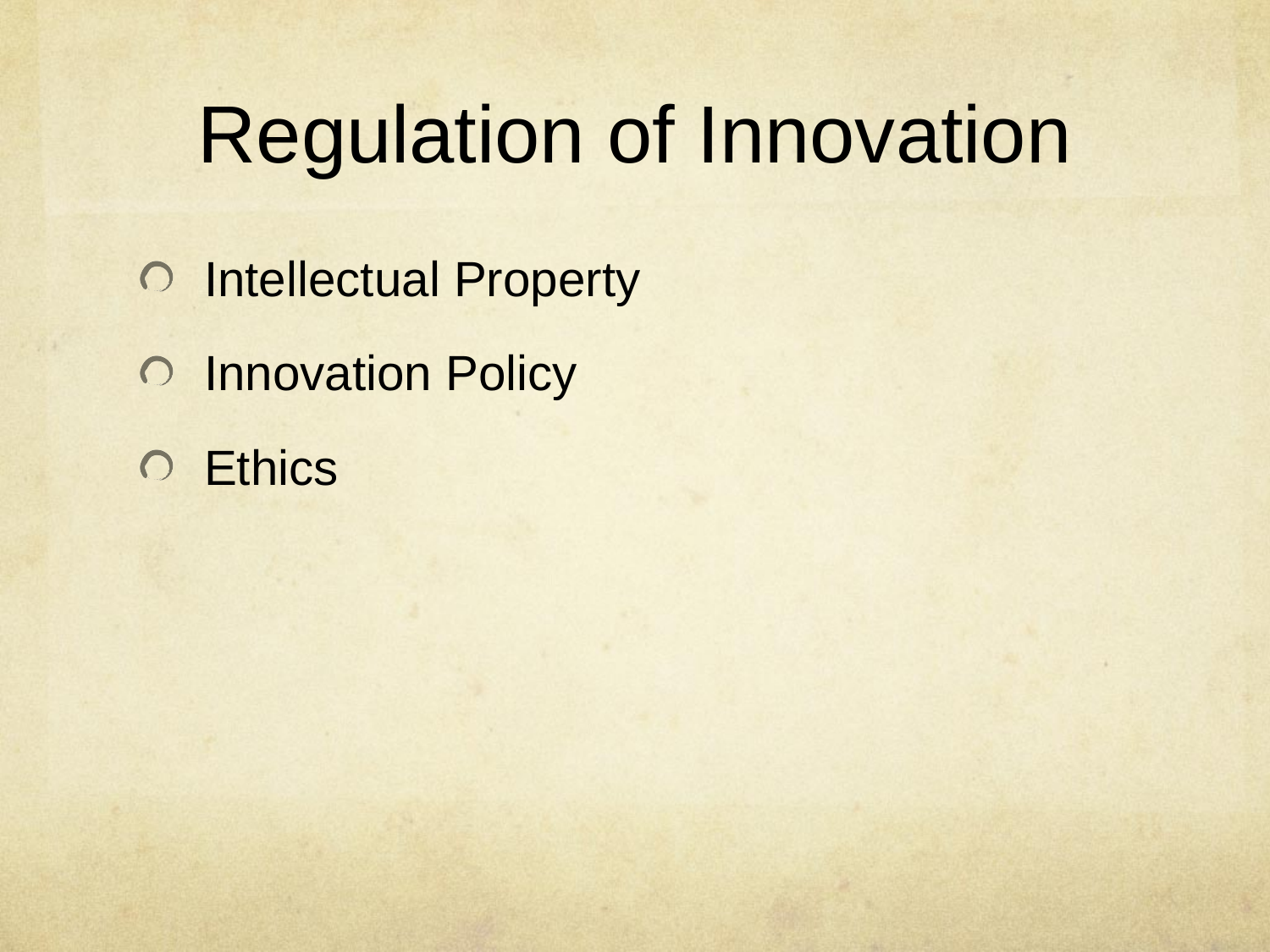

# Regulation of Innovation
Intellectual Property
Innovation Policy
Ethics